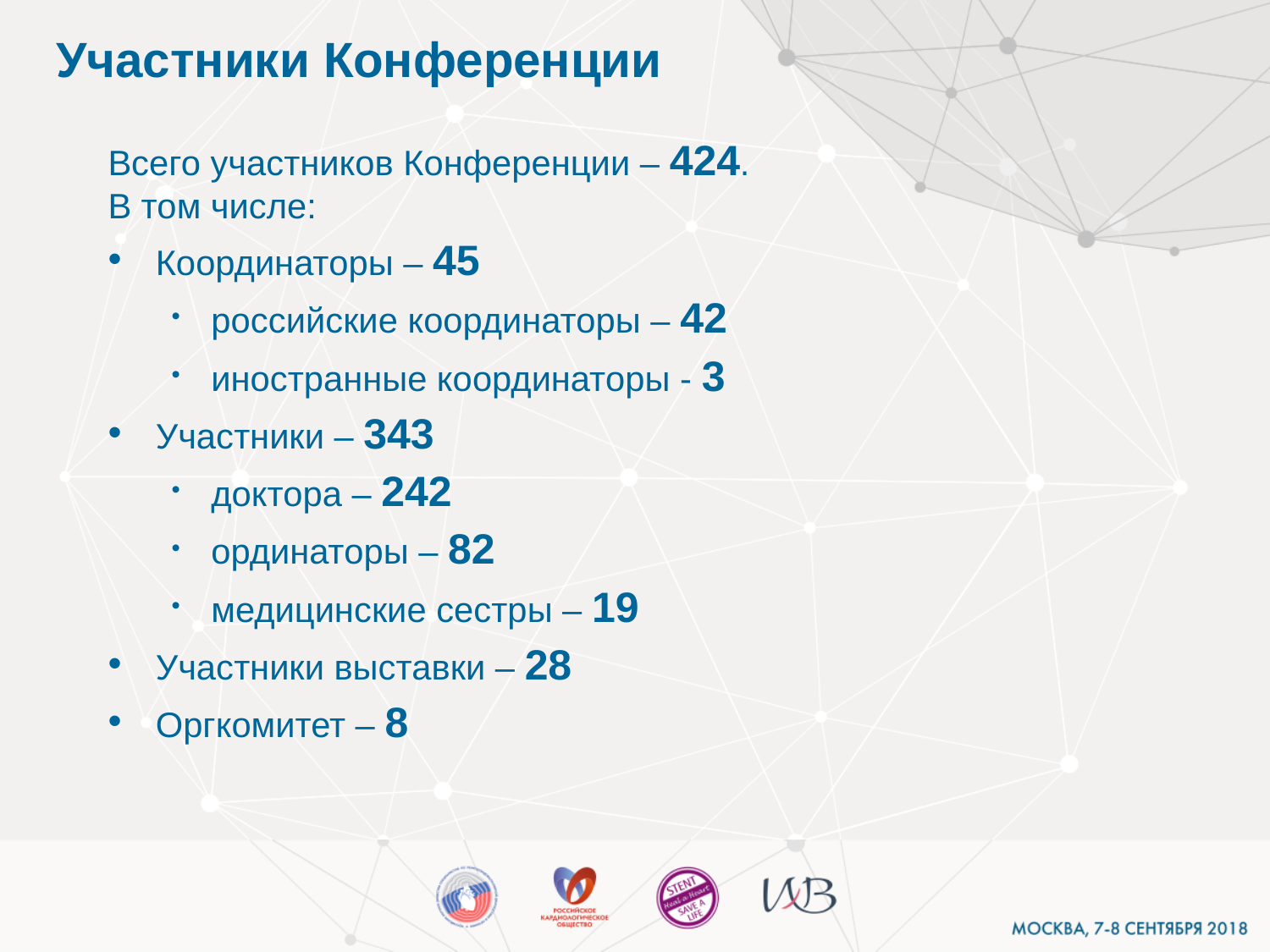

# Участники Конференции
Всего участников Конференции – 424.
В том числе:
Координаторы – 45
российские координаторы – 42
иностранные координаторы - 3
Участники – 343
доктора – 242
ординаторы – 82
медицинские сестры – 19
Участники выставки – 28
Оргкомитет – 8